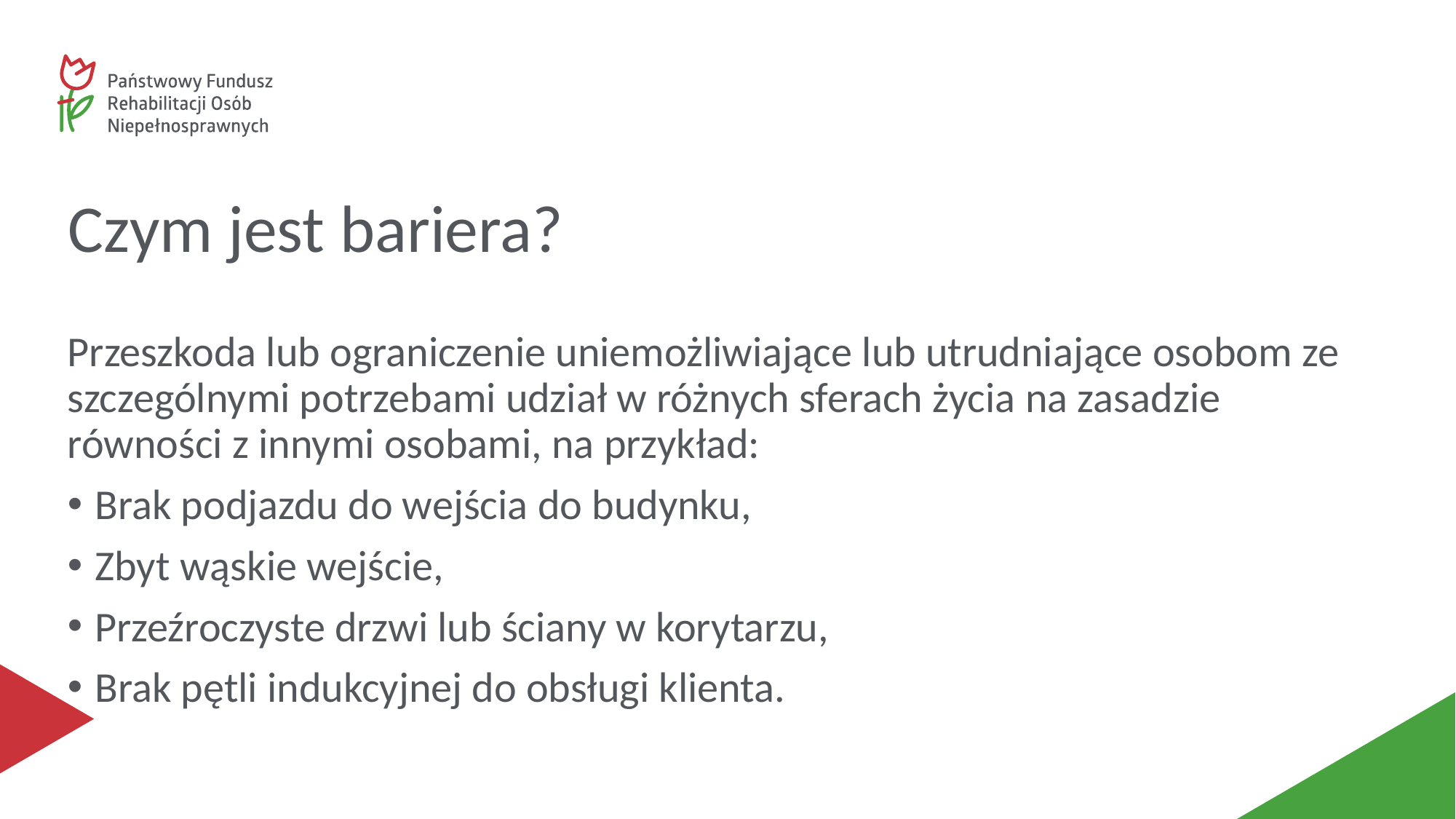

# Czym jest bariera?
Przeszkoda lub ograniczenie uniemożliwiające lub utrudniające osobom ze szczególnymi potrzebami udział w różnych sferach życia na zasadzie równości z innymi osobami, na przykład:
Brak podjazdu do wejścia do budynku,
Zbyt wąskie wejście,
Przeźroczyste drzwi lub ściany w korytarzu,
Brak pętli indukcyjnej do obsługi klienta.